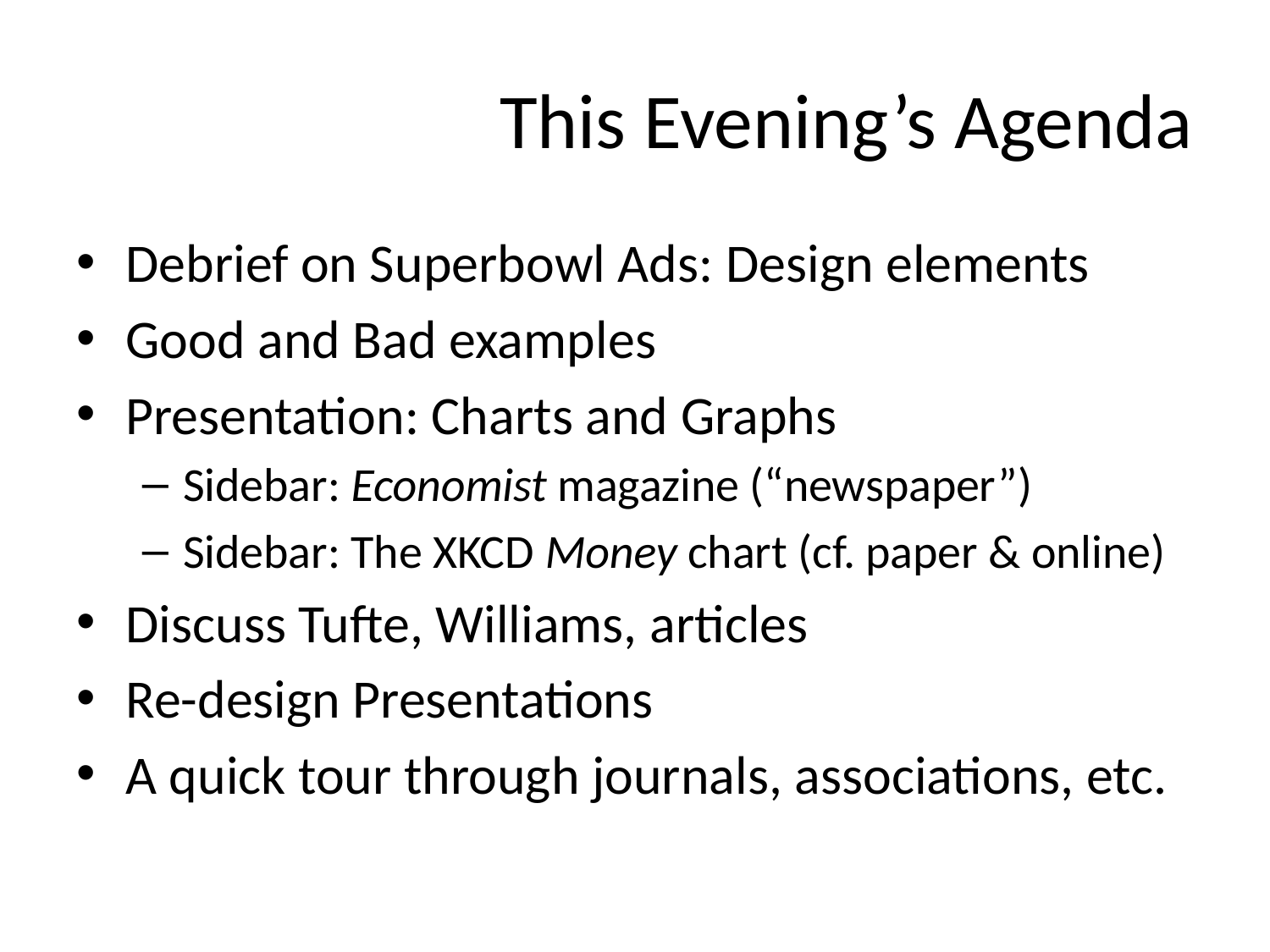

# This Evening’s Agenda
Debrief on Superbowl Ads: Design elements
Good and Bad examples
Presentation: Charts and Graphs
Sidebar: Economist magazine (“newspaper”)
Sidebar: The XKCD Money chart (cf. paper & online)
Discuss Tufte, Williams, articles
Re-design Presentations
A quick tour through journals, associations, etc.